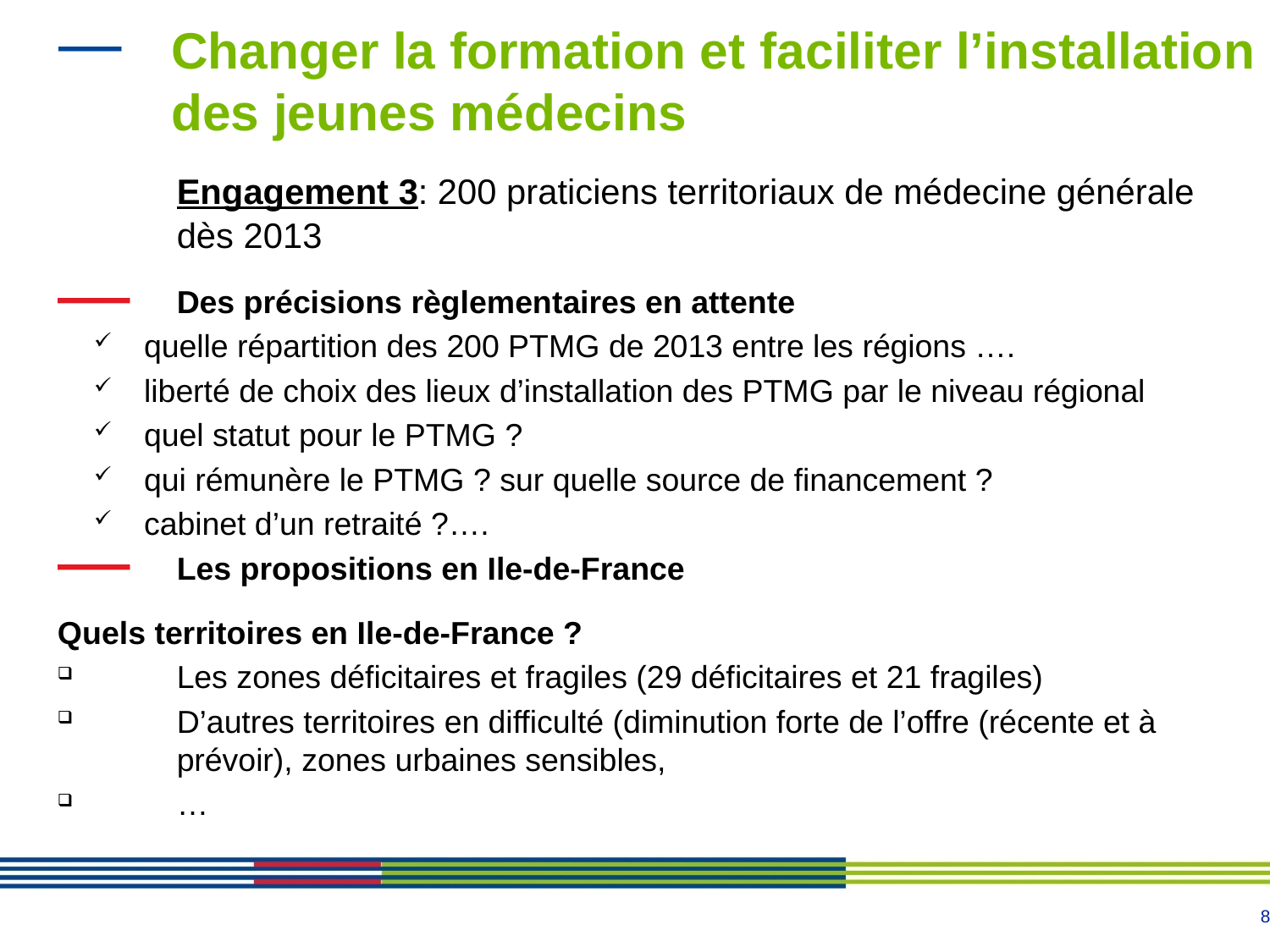

# Changer la formation et faciliter l’installation des jeunes médecins
	Engagement 3: 200 praticiens territoriaux de médecine générale dès 2013

Des précisions règlementaires en attente
quelle répartition des 200 PTMG de 2013 entre les régions ….
liberté de choix des lieux d’installation des PTMG par le niveau régional
quel statut pour le PTMG ?
qui rémunère le PTMG ? sur quelle source de financement ?
cabinet d’un retraité ?….
Les propositions en Ile-de-France

Quels territoires en Ile-de-France ?
Les zones déficitaires et fragiles (29 déficitaires et 21 fragiles)
D’autres territoires en difficulté (diminution forte de l’offre (récente et à prévoir), zones urbaines sensibles,
…